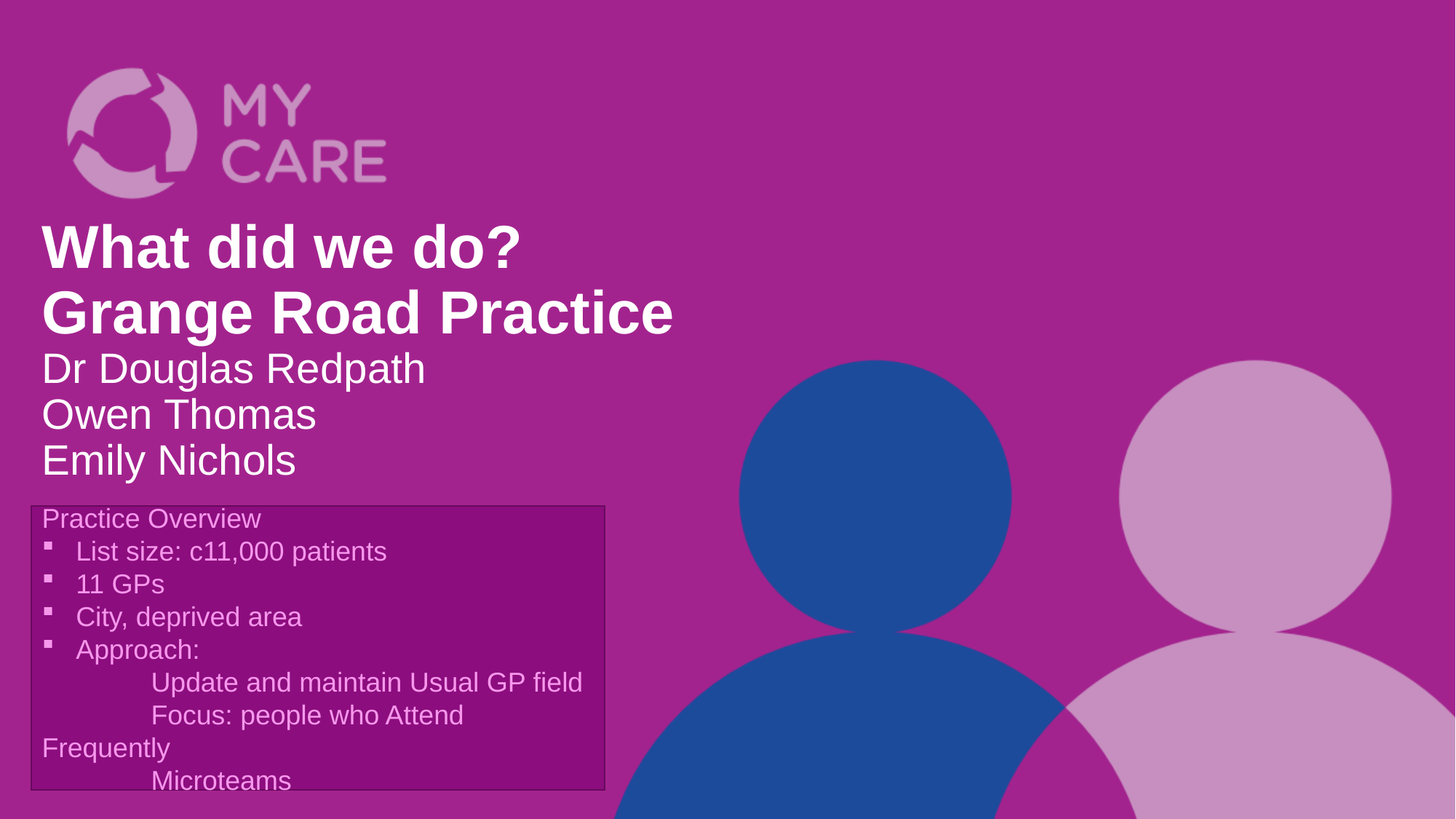

# What did we do? Grange Road Practice Dr Douglas Redpath Owen Thomas Emily Nichols
Practice Overview
List size: c11,000 patients
11 GPs
City, deprived area
Approach:
	Update and maintain Usual GP field
	Focus: people who Attend Frequently
	Microteams